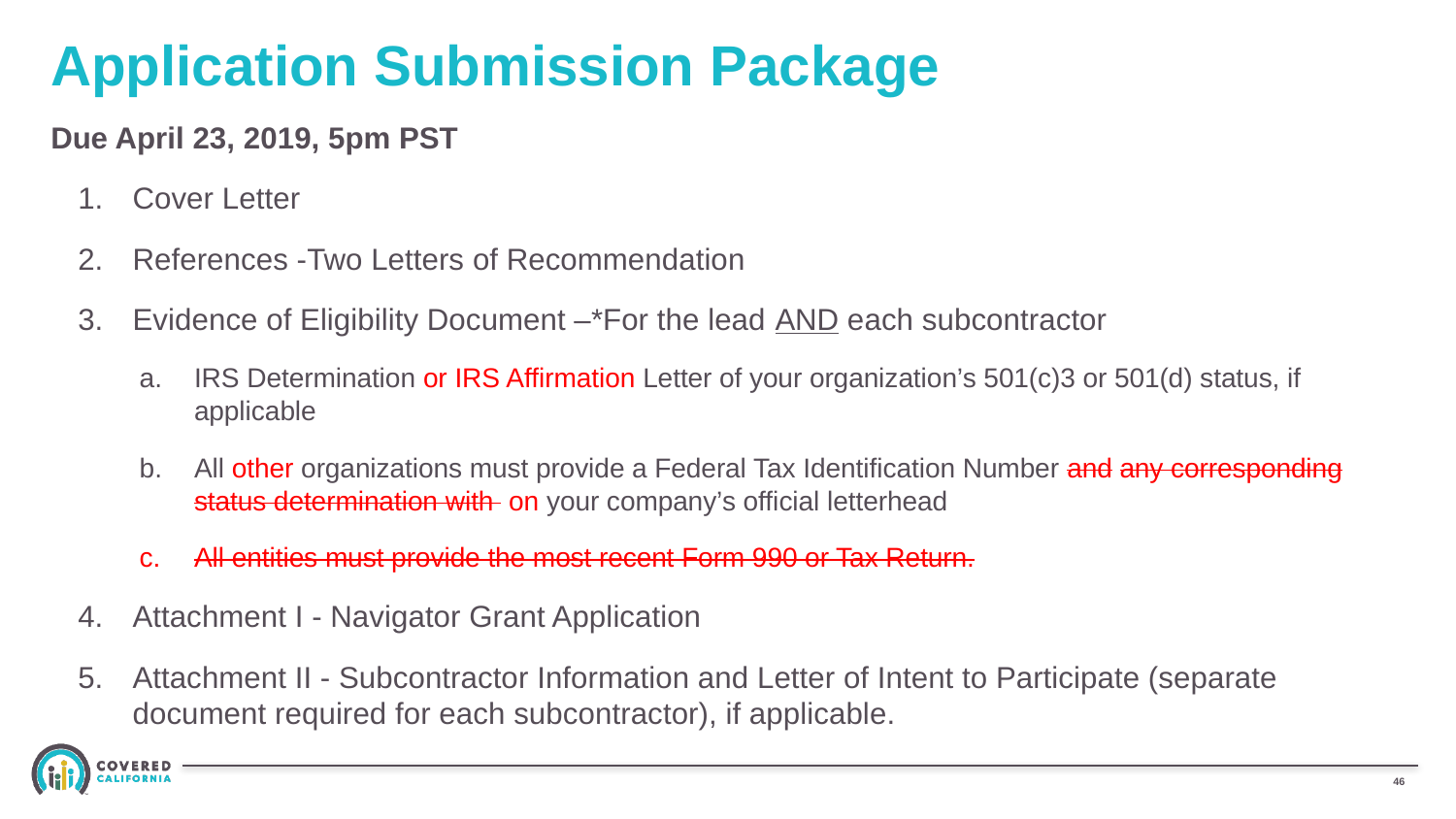

# Application Submission Package
Due April 23, 2019, 5pm PST
Cover Letter
References -Two Letters of Recommendation
Evidence of Eligibility Document –*For the lead AND each subcontractor
IRS Determination or IRS Affirmation Letter of your organization’s 501(c)3 or 501(d) status, if applicable
All other organizations must provide a Federal Tax Identification Number and any corresponding status determination with  on your company’s official letterhead
All entities must provide the most recent Form 990 or Tax Return.
Attachment I - Navigator Grant Application
Attachment II - Subcontractor Information and Letter of Intent to Participate (separate document required for each subcontractor), if applicable.
46